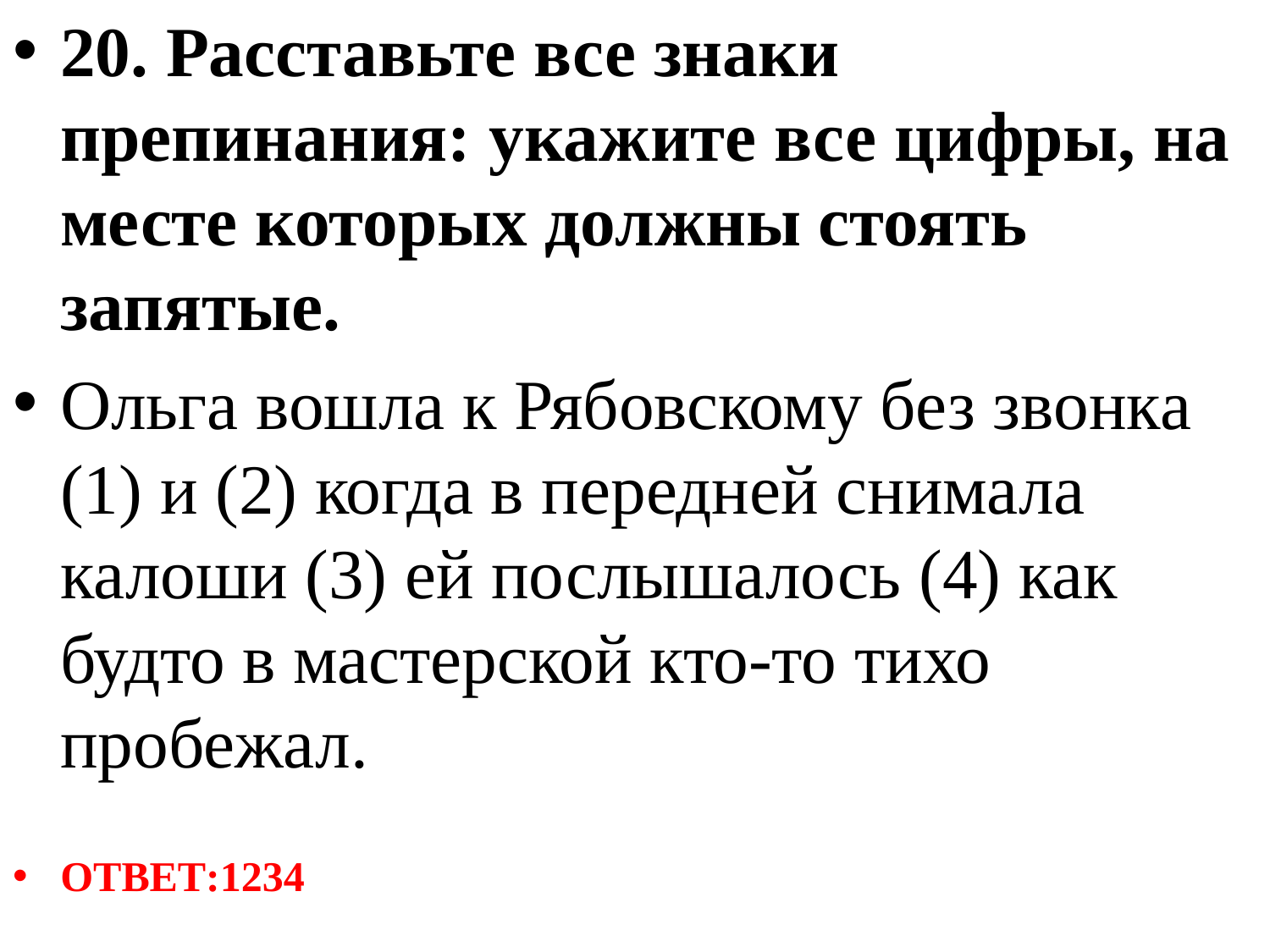

20. Расставьте все знаки препинания: укажите все цифры, на месте которых должны стоять запятые.
Ольга вошла к Рябовскому без звонка (1) и (2) когда в передней снимала калоши (3) ей послышалось (4) как будто в мастерской кто-то тихо пробежал.

ОТВЕТ:1234